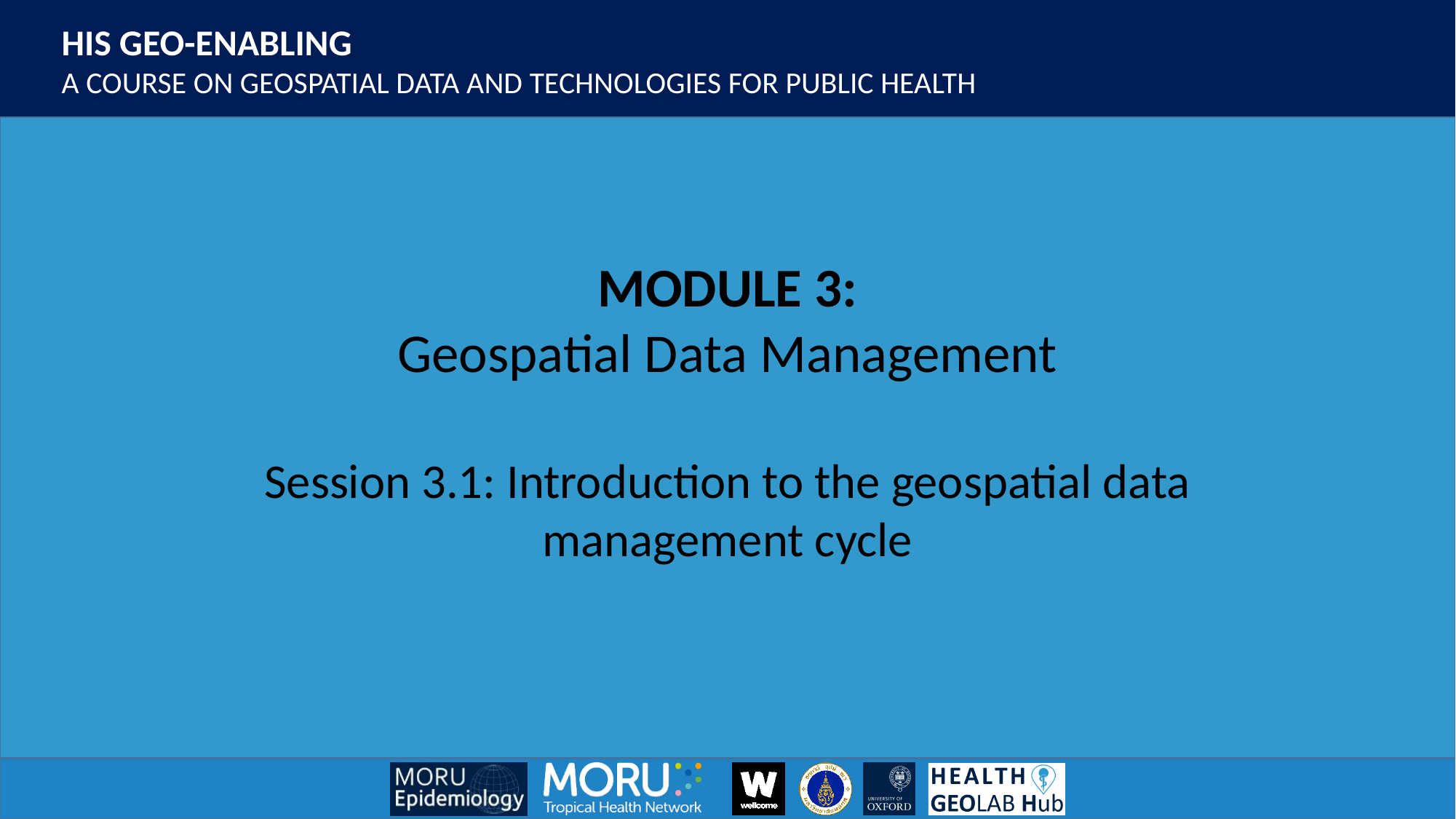

Session 3.1: Introduction to the geospatial data management cycle